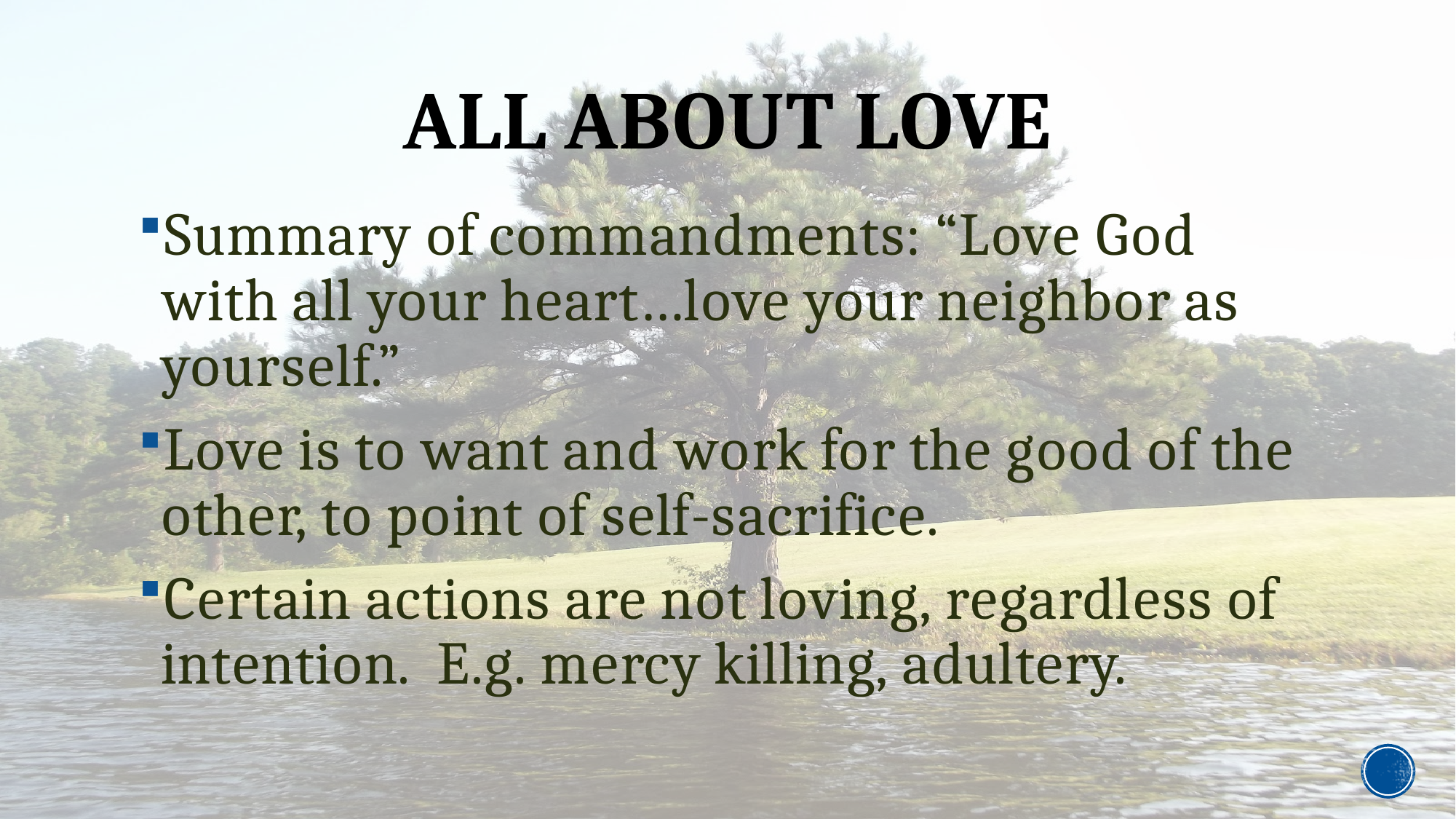

# All About Love
Summary of commandments: “Love God with all your heart…love your neighbor as yourself.”
Love is to want and work for the good of the other, to point of self-sacrifice.
Certain actions are not loving, regardless of intention.  E.g. mercy killing, adultery.